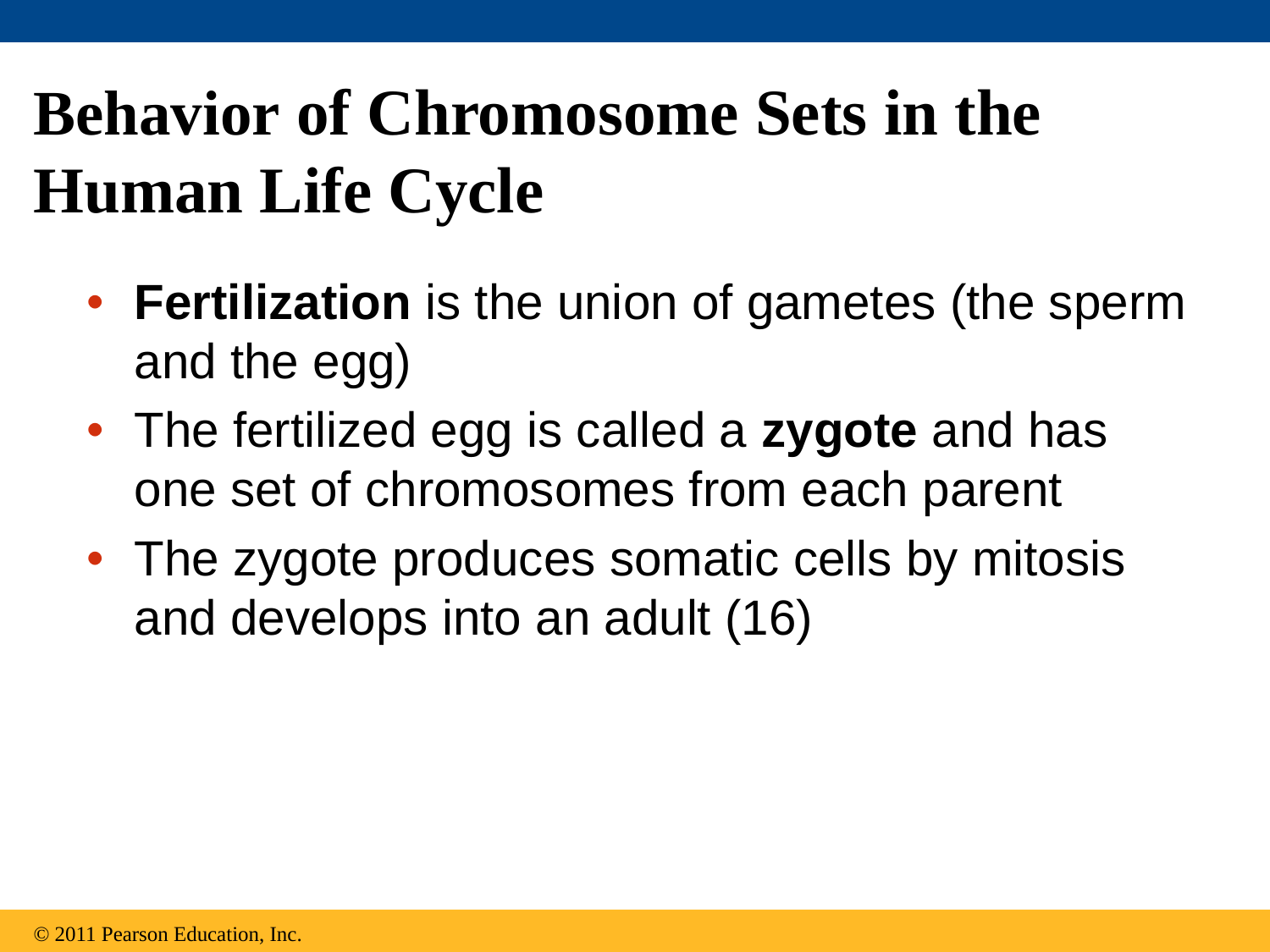

Behavior of Chromosome Sets in the Human Life Cycle
Fertilization is the union of gametes (the sperm and the egg)
The fertilized egg is called a zygote and has one set of chromosomes from each parent
The zygote produces somatic cells by mitosis and develops into an adult (16)

© 2011 Pearson Education, Inc.